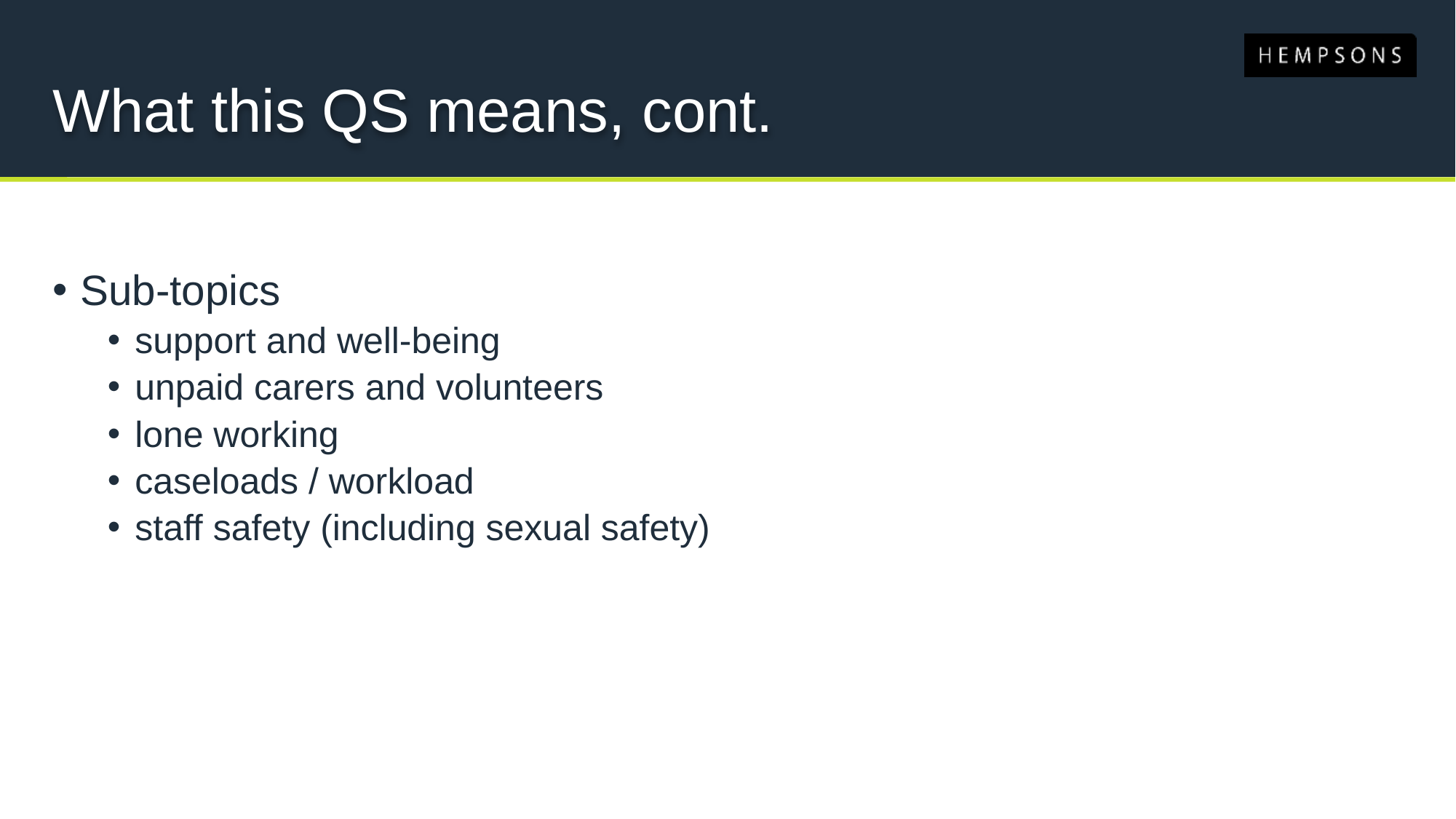

# What this QS means, cont.

Sub-topics
support and well-being
unpaid carers and volunteers
lone working
caseloads / workload
staff safety (including sexual safety)